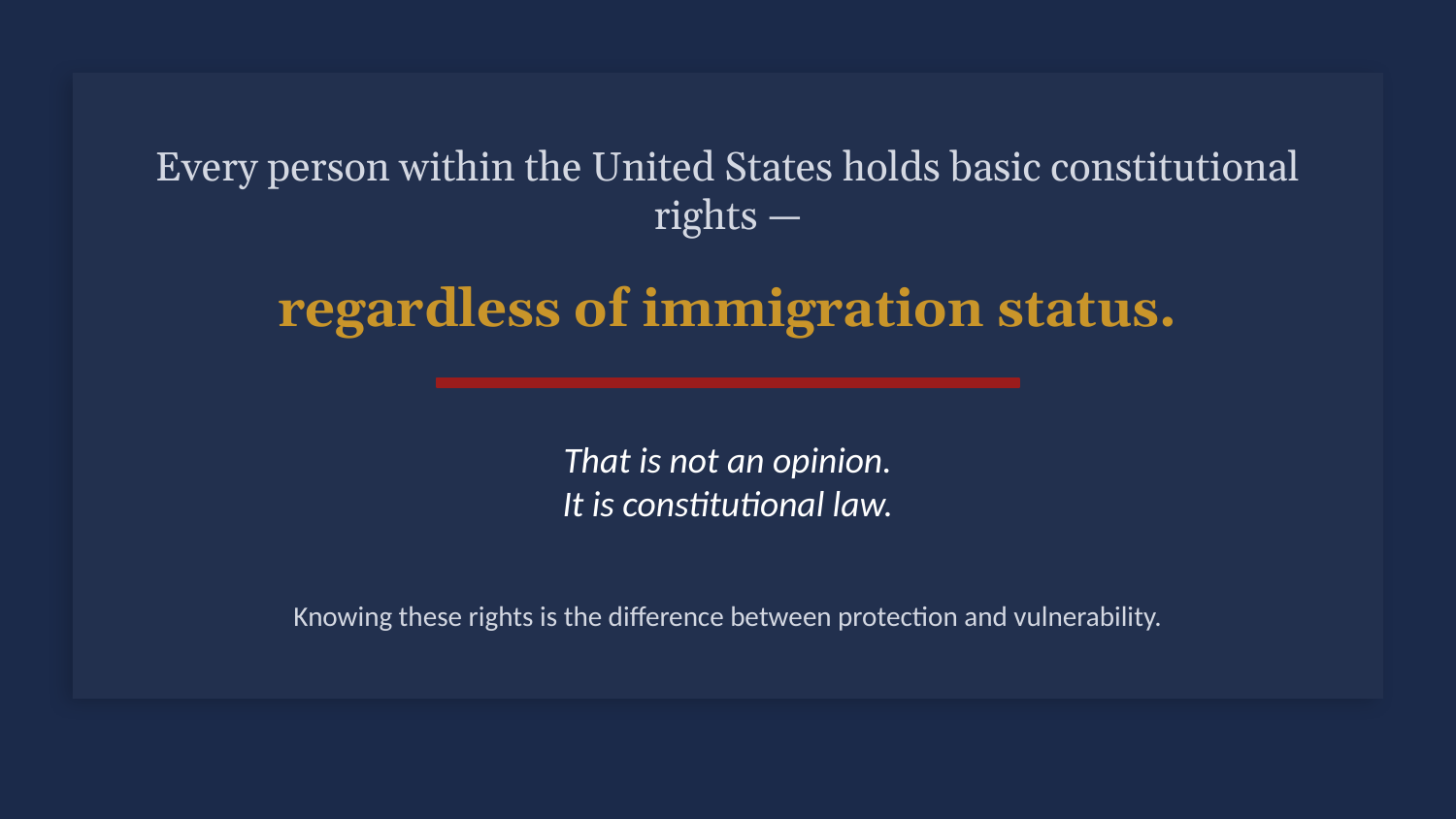

Every person within the United States holds basic constitutional rights —
regardless of immigration status.

That is not an opinion.
It is constitutional law.
Knowing these rights is the difference between protection and vulnerability.